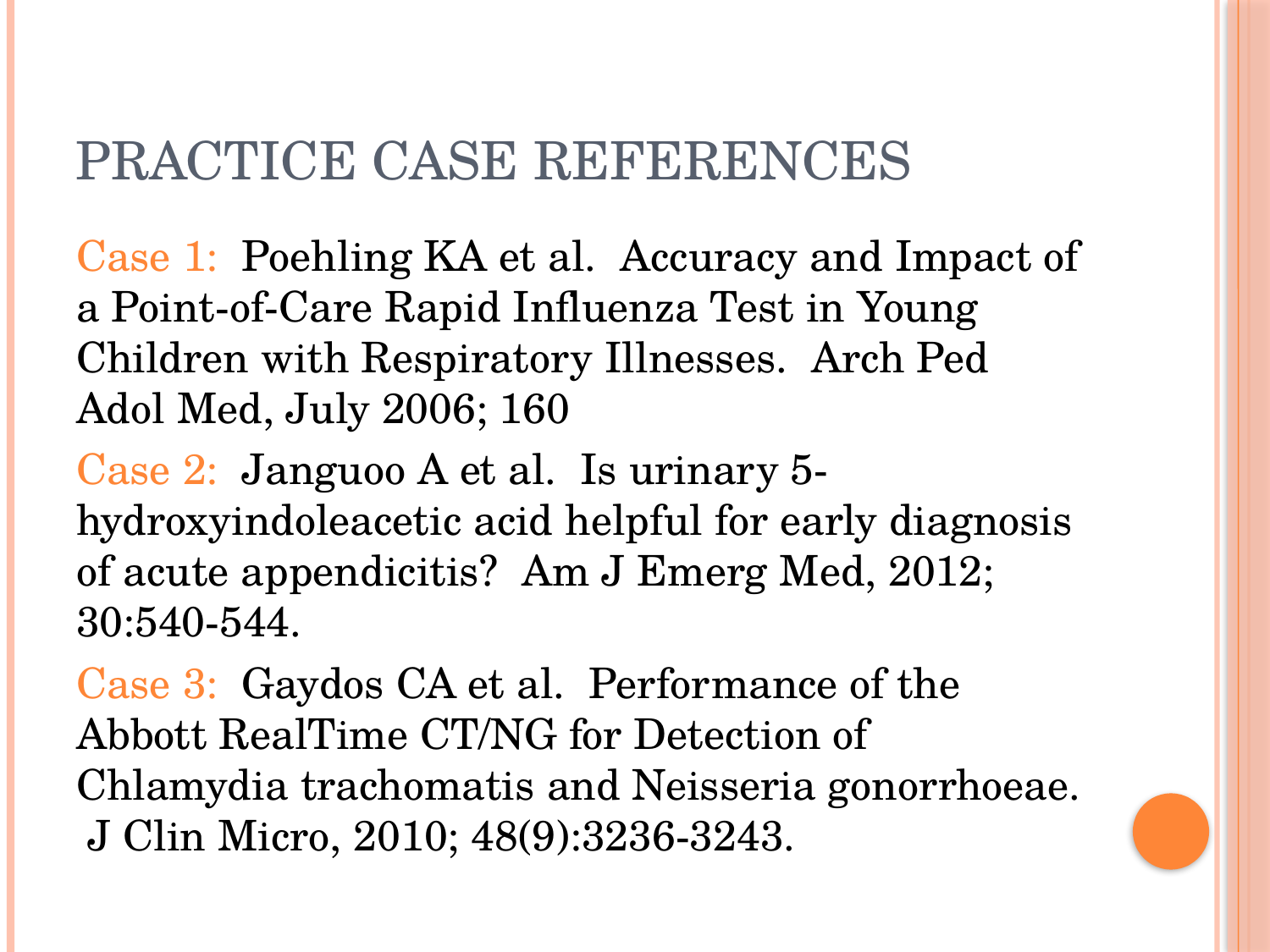

# Practice Case References
Case 1:  Poehling KA et al.  Accuracy and Impact of a Point-of-Care Rapid Influenza Test in Young Children with Respiratory Illnesses.  Arch Ped Adol Med, July 2006; 160
Case 2:  Janguoo A et al.  Is urinary 5-hydroxyindoleacetic acid helpful for early diagnosis of acute appendicitis?  Am J Emerg Med, 2012; 30:540-544.
Case 3:  Gaydos CA et al.  Performance of the Abbott RealTime CT/NG for Detection of Chlamydia trachomatis and Neisseria gonorrhoeae.  J Clin Micro, 2010; 48(9):3236-3243.